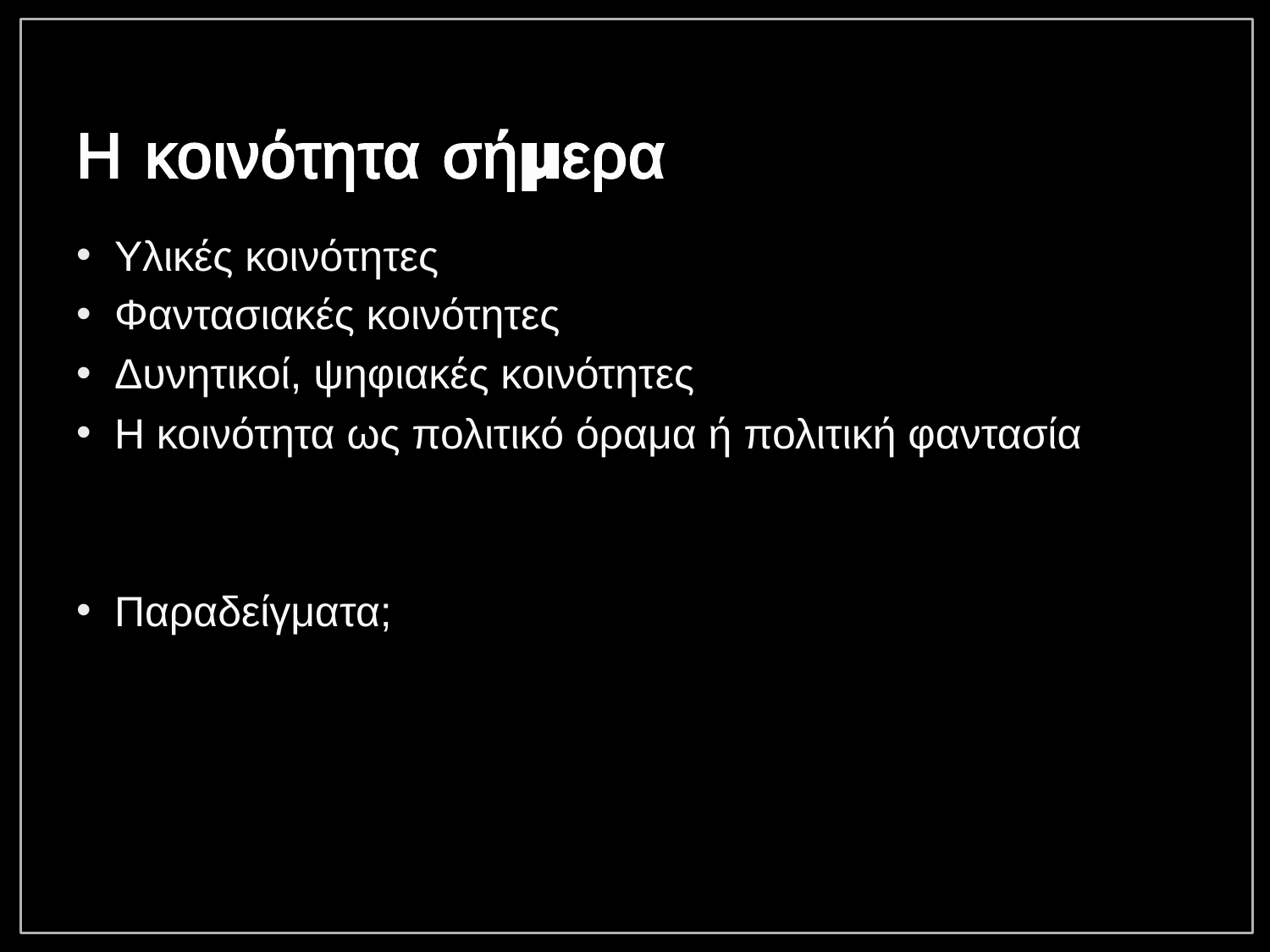

# Η κοινότητα σήμερα
Υλικές κοινότητες
Φαντασιακές κοινότητες
Δυνητικοί, ψηφιακές κοινότητες
Η κοινότητα ως πολιτικό όραμα ή πολιτική φαντασία

Παραδείγματα;